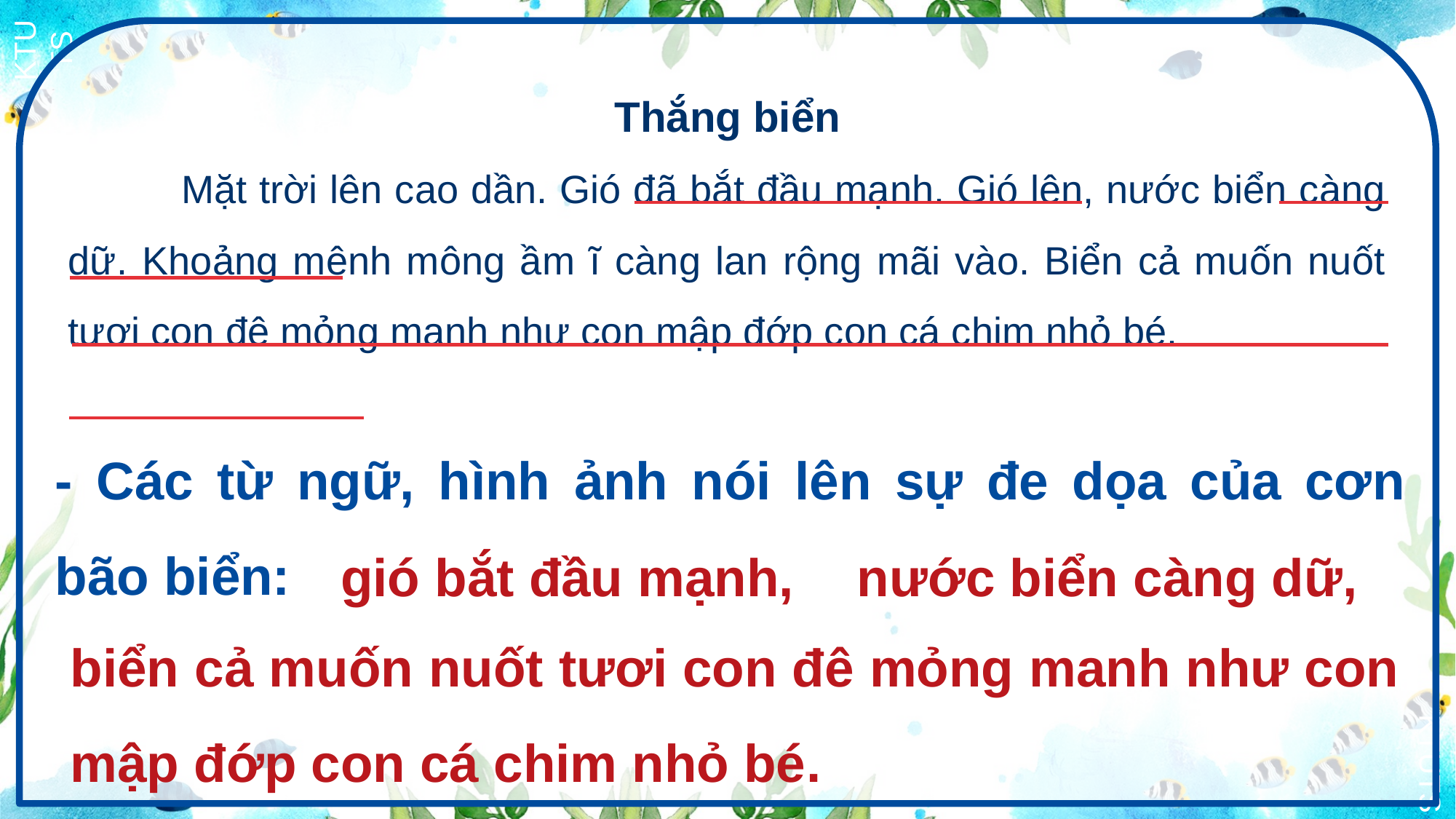

Thắng biển​
   	Mặt trời lên cao dần. Gió đã bắt đầu mạnh. Gió lên, nước biển càng dữ. Khoảng mênh mông ầm ĩ càng lan rộng mãi vào. Biển cả muốn nuốt tươi con đê mỏng manh như con mập đớp con cá chim nhỏ bé.

- Các từ ngữ, hình ảnh nói lên sự đe dọa của cơn bão biển:

nước biển càng dữ,
gió bắt đầu mạnh,
biển cả muốn nuốt tươi con đê mỏng manh như con mập đớp con cá chim nhỏ bé.